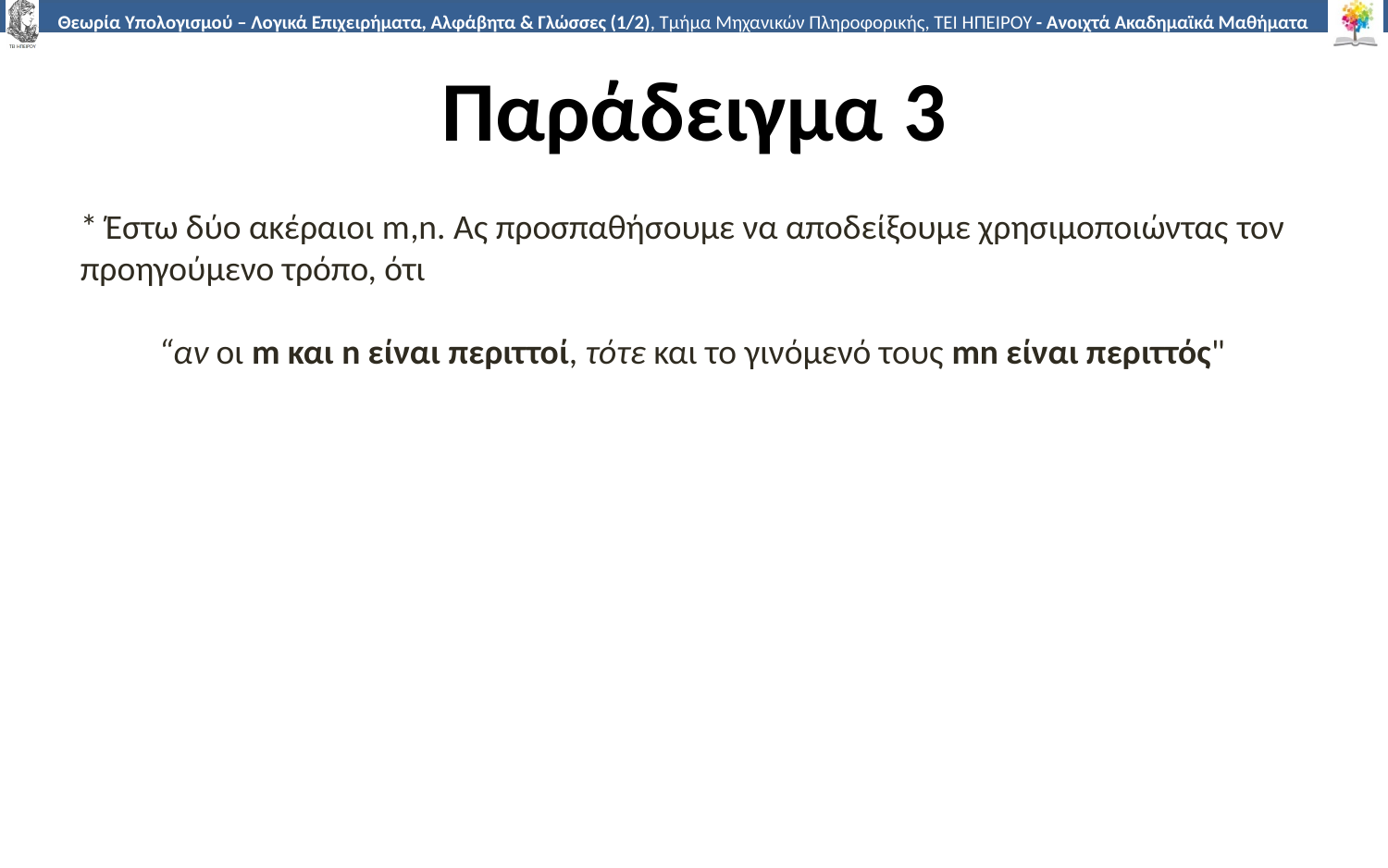

# Παράδειγμα 3
* Έστω δύο ακέραιοι m,n. Ας προσπαθήσουμε να αποδείξουμε χρησιμοποιώντας τον προηγούμενο τρόπο, ότι

“αν οι m και n είναι περιττοί, τότε και το γινόμενό τους mn είναι περιττός"